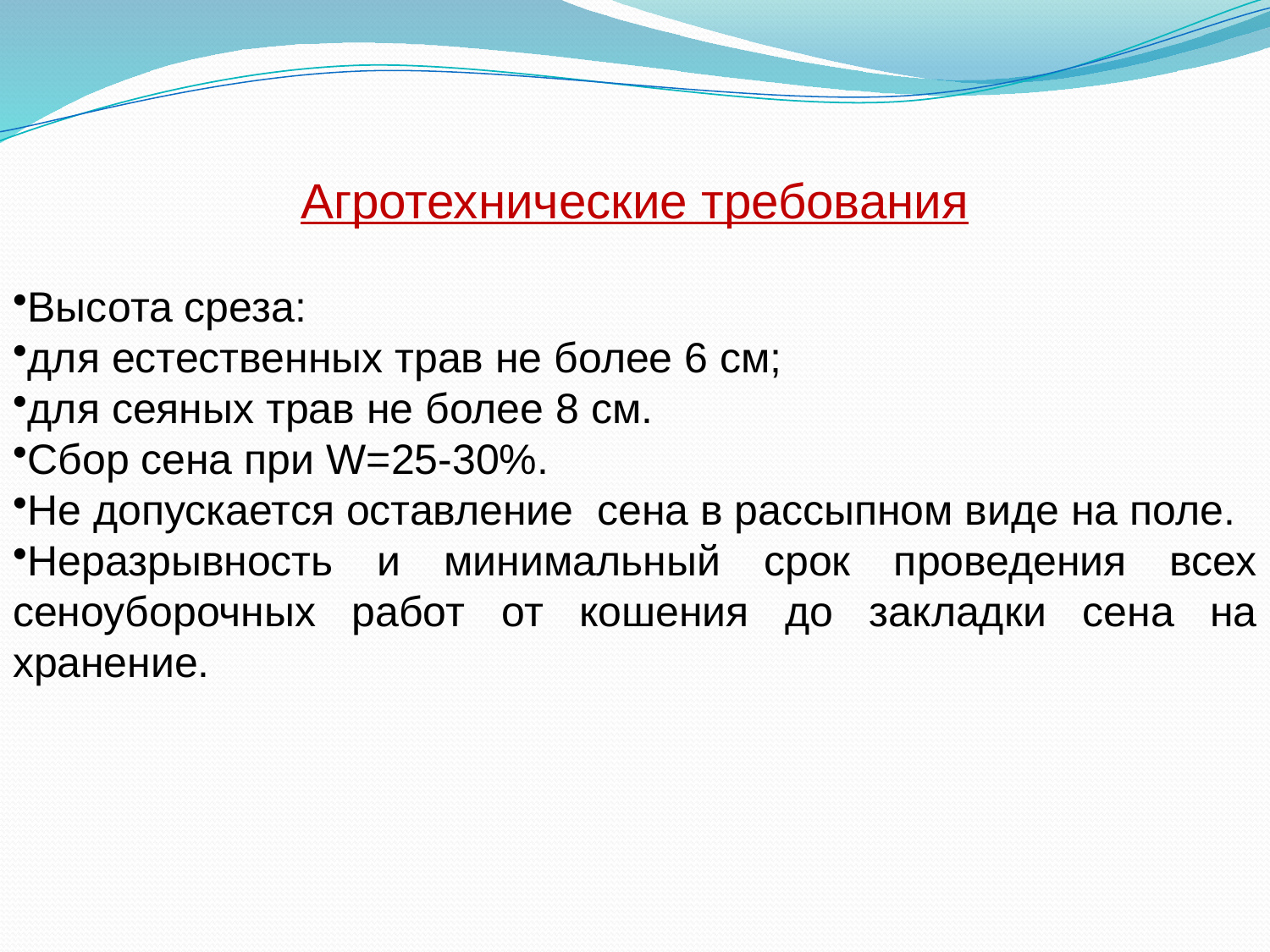

Агротехнические требования

Высота среза:
для естественных трав не более 6 см;
для сеяных трав не более 8 см.
Сбор сена при W=25-30%.
Не допускается оставление  сена в рассыпном виде на поле.
Неразрывность и минимальный срок проведения всех сеноуборочных работ от кошения до закладки сена на хранение.